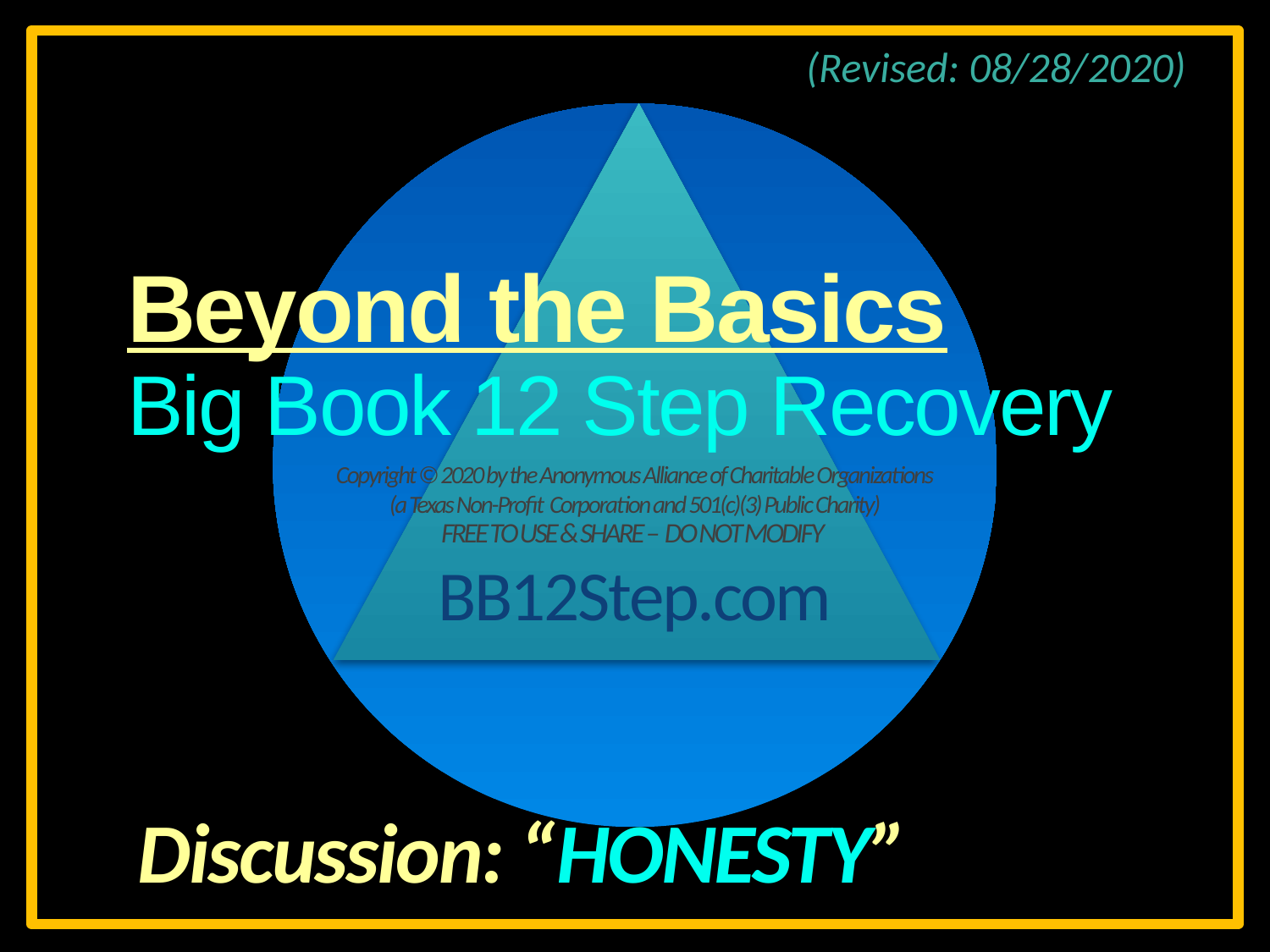

(Revised: 08/28/2020)

	Beyond the Basics
	Big Book 12 Step Recovery
Copyright © 2020 by the Anonymous Alliance of Charitable Organizations
(a Texas Non-Profit  Corporation and 501(c)(3) Public Charity)
FREE TO USE & SHARE –  DO NOT MODIFY

BB12Step.com

Discussion: “HONESTY”